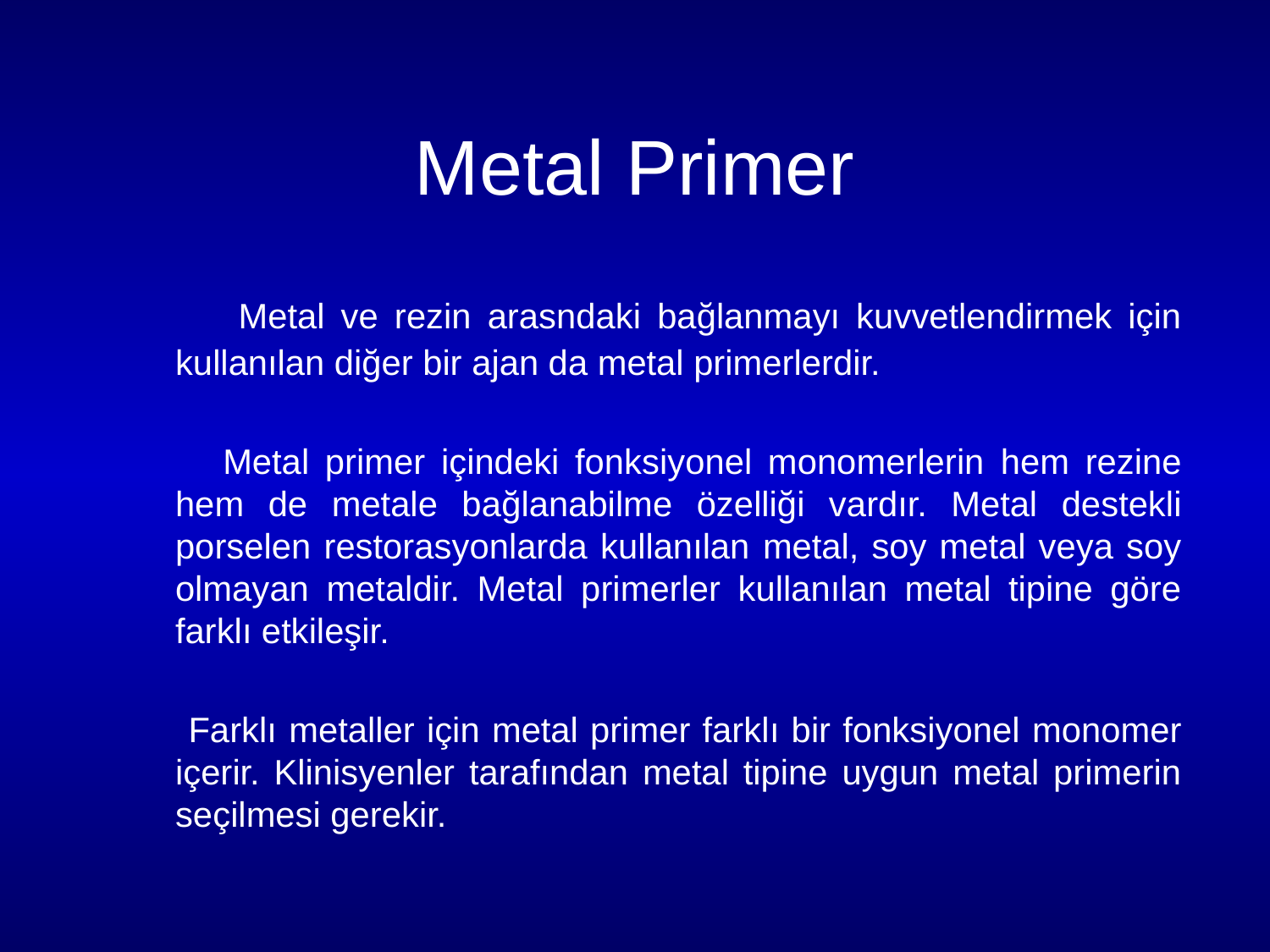

# Metal Primer
     Metal ve rezin arasndaki bağlanmayı kuvvetlendirmek için kullanılan diğer bir ajan da metal primerlerdir.

      Metal primer içindeki fonksiyonel monomerlerin hem rezine hem de metale bağlanabilme özelliği vardır. Metal destekli porselen restorasyonlarda kullanılan metal, soy metal veya soy olmayan metaldir. Metal primerler kullanılan metal tipine göre farklı etkileşir.

     Farklı metaller için metal primer farklı bir fonksiyonel monomer içerir. Klinisyenler tarafından metal tipine uygun metal primerin seçilmesi gerekir.